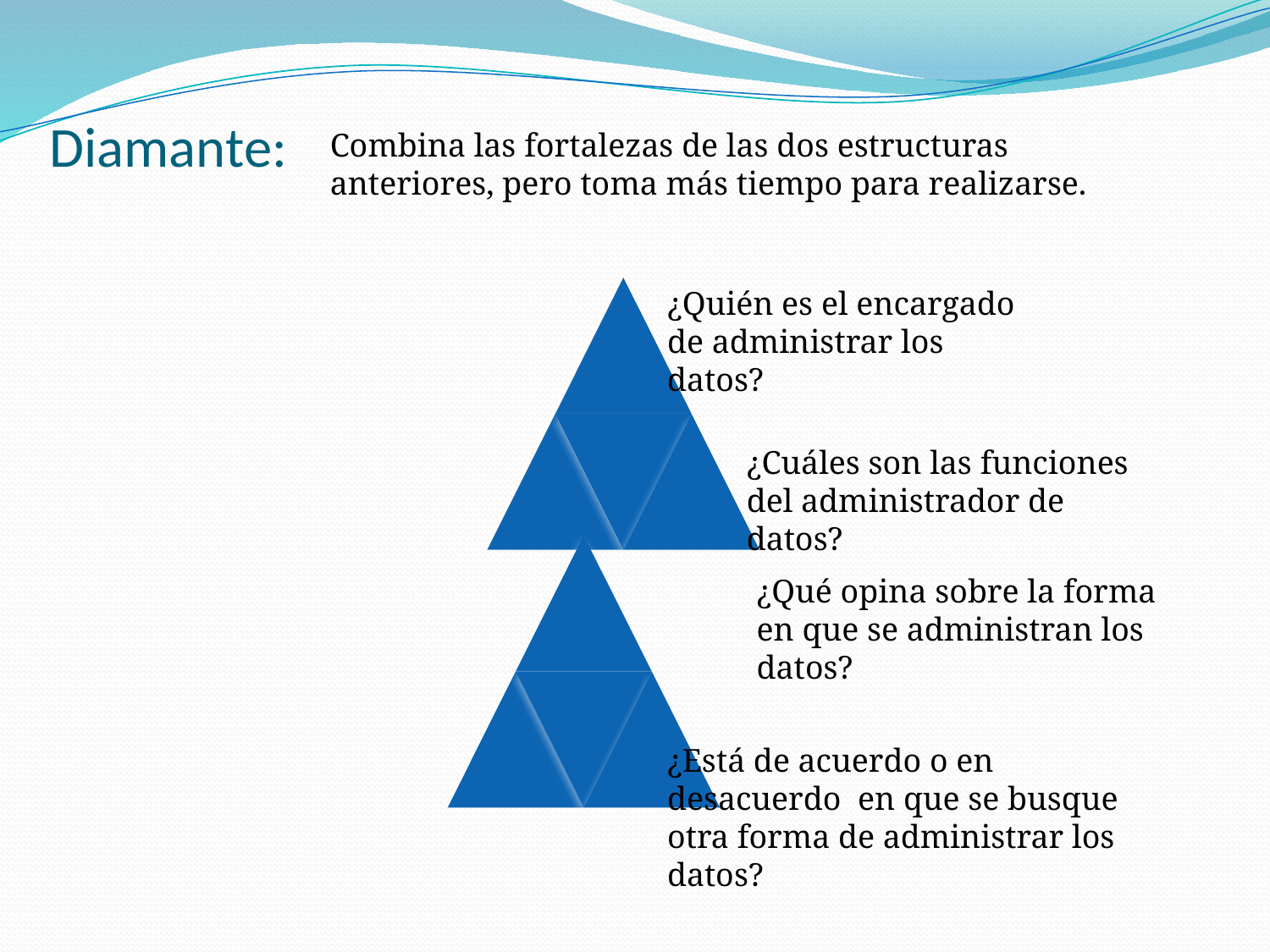

# Diamante:
Combina las fortalezas de las dos estructuras anteriores, pero toma más tiempo para realizarse.

¿Quién es el encargado de administrar los datos?
¿Cuáles son las funciones del administrador de datos?

¿Qué opina sobre la forma en que se administran los datos?
¿Está de acuerdo o en desacuerdo  en que se busque otra forma de administrar los datos?